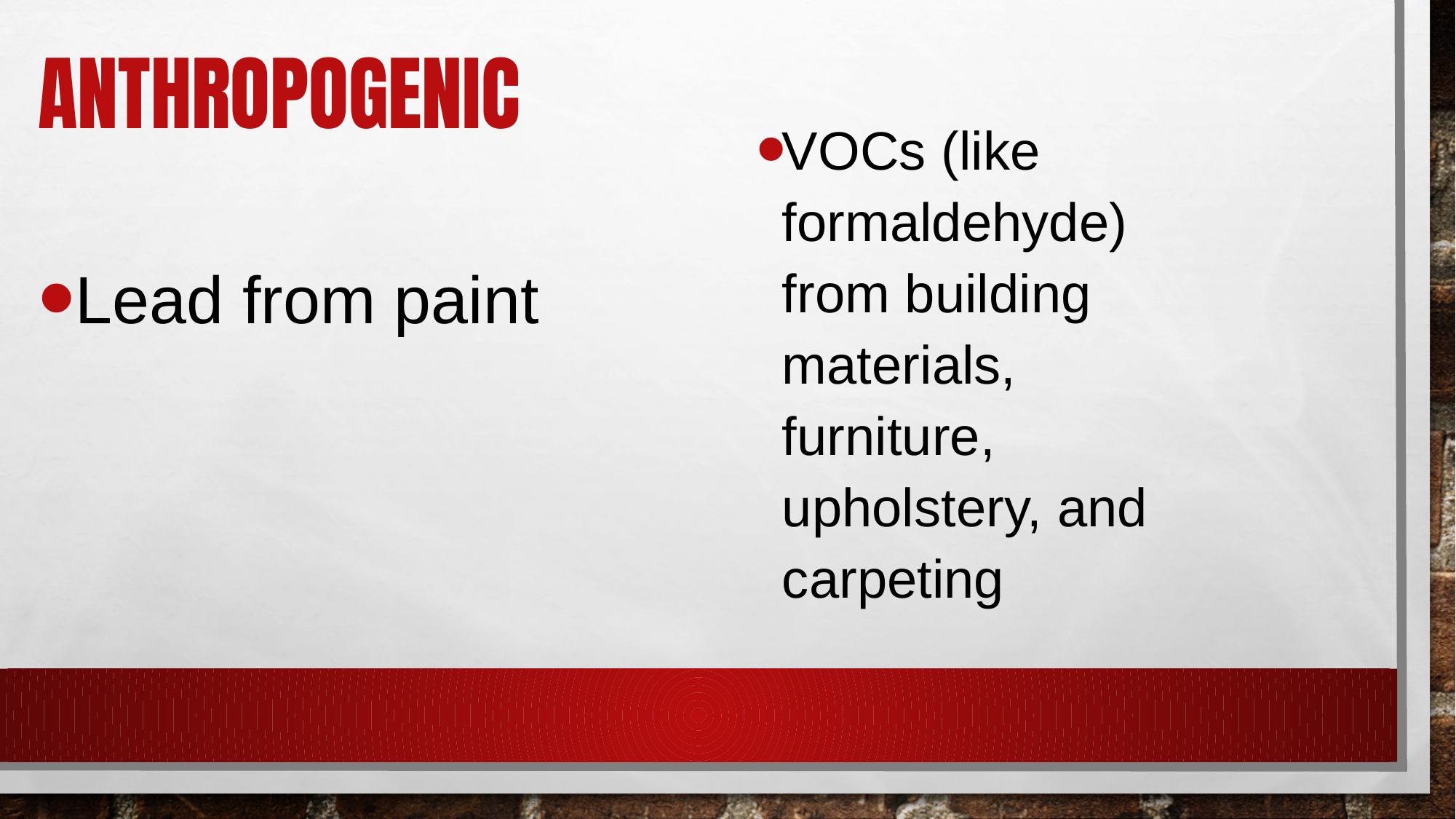

# anthropogenic
VOCs (like formaldehyde) from building materials, furniture, upholstery, and carpeting
Lead from paint